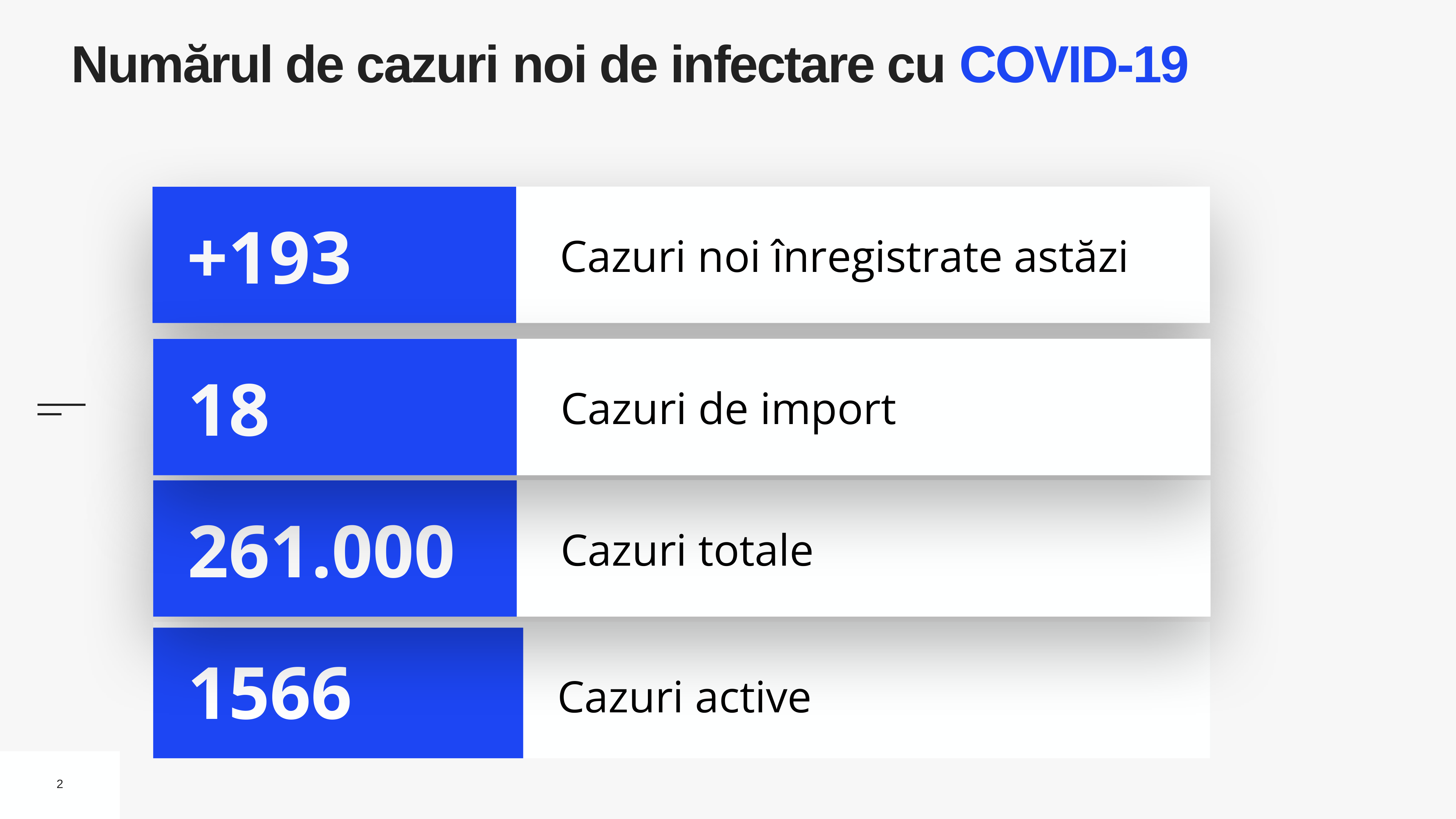

# Numărul de cazuri noi de infectare cu COVID-19

Cazuri noi înregistrate astăzi

+193

Cazuri de import

18

Cazuri totale

261.000

Cazuri active

1566
2